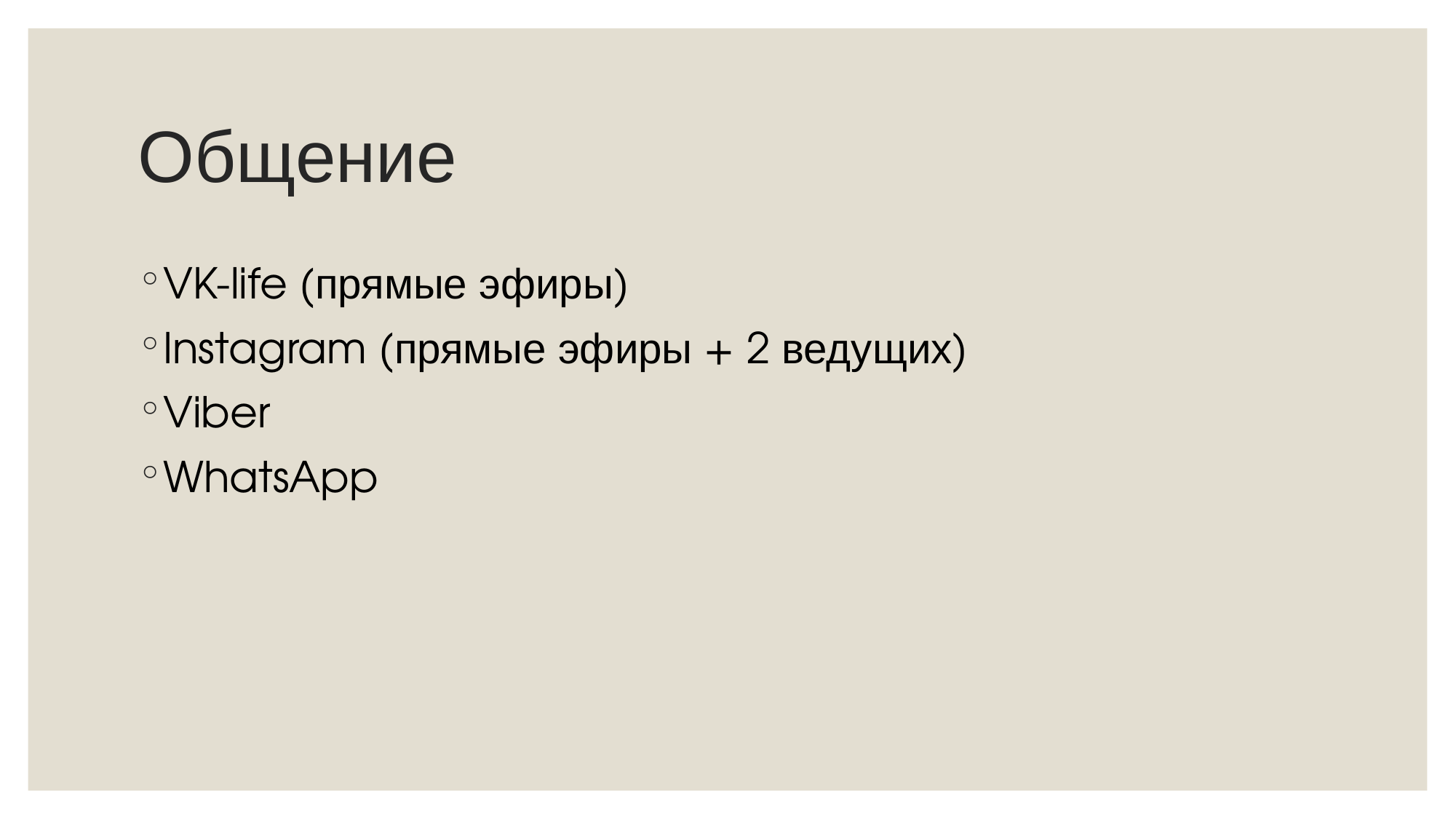

# Общение
VK-life (прямые эфиры)
Instagram (прямые эфиры + 2 ведущих)
Viber
WhatsApp